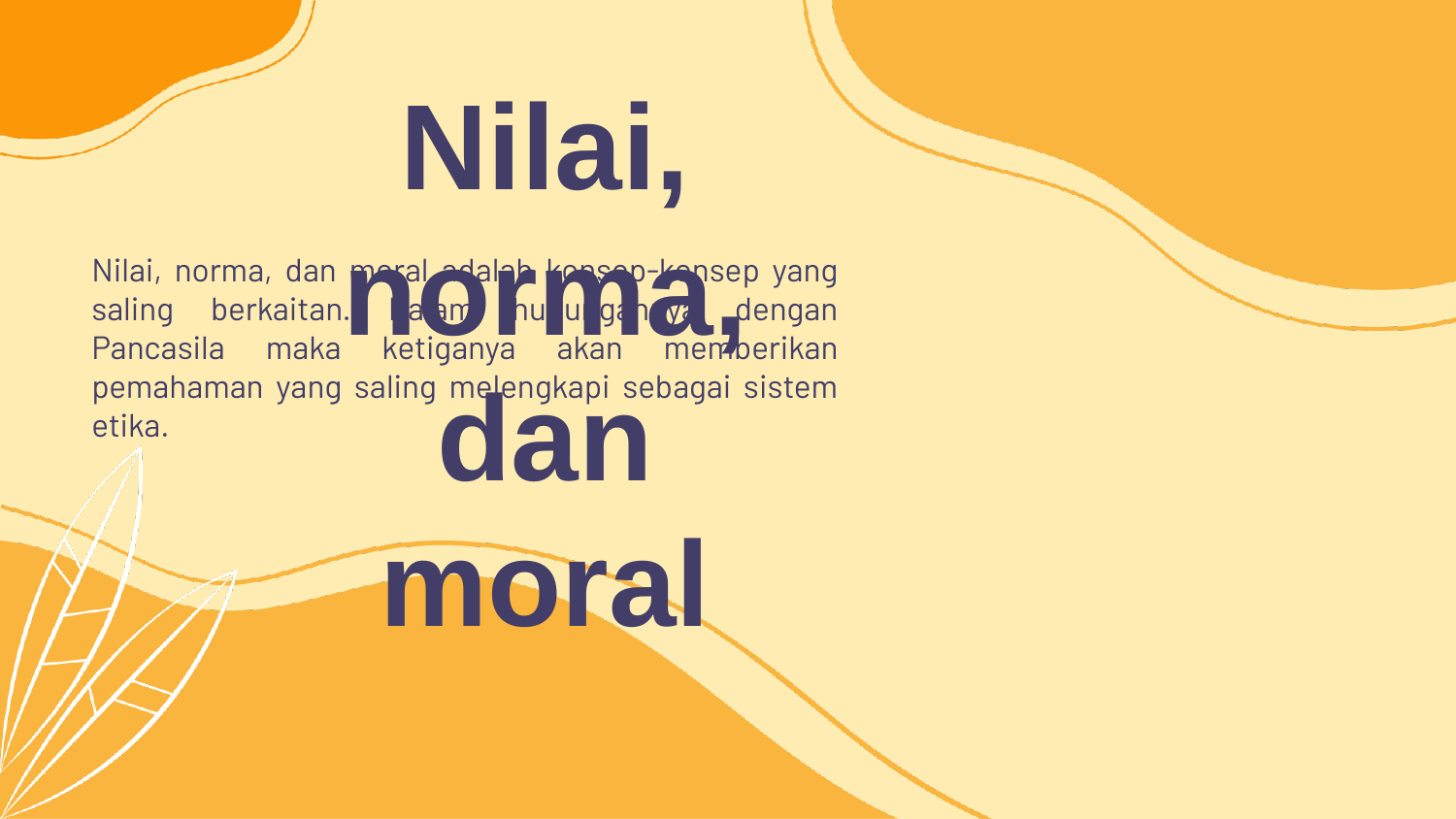

# Nilai, norma, dan moral
Nilai, norma, dan moral adalah konsep-konsep yang saling berkaitan. Dalam hubungannya dengan Pancasila maka ketiganya akan memberikan pemahaman yang saling melengkapi sebagai sistem etika.